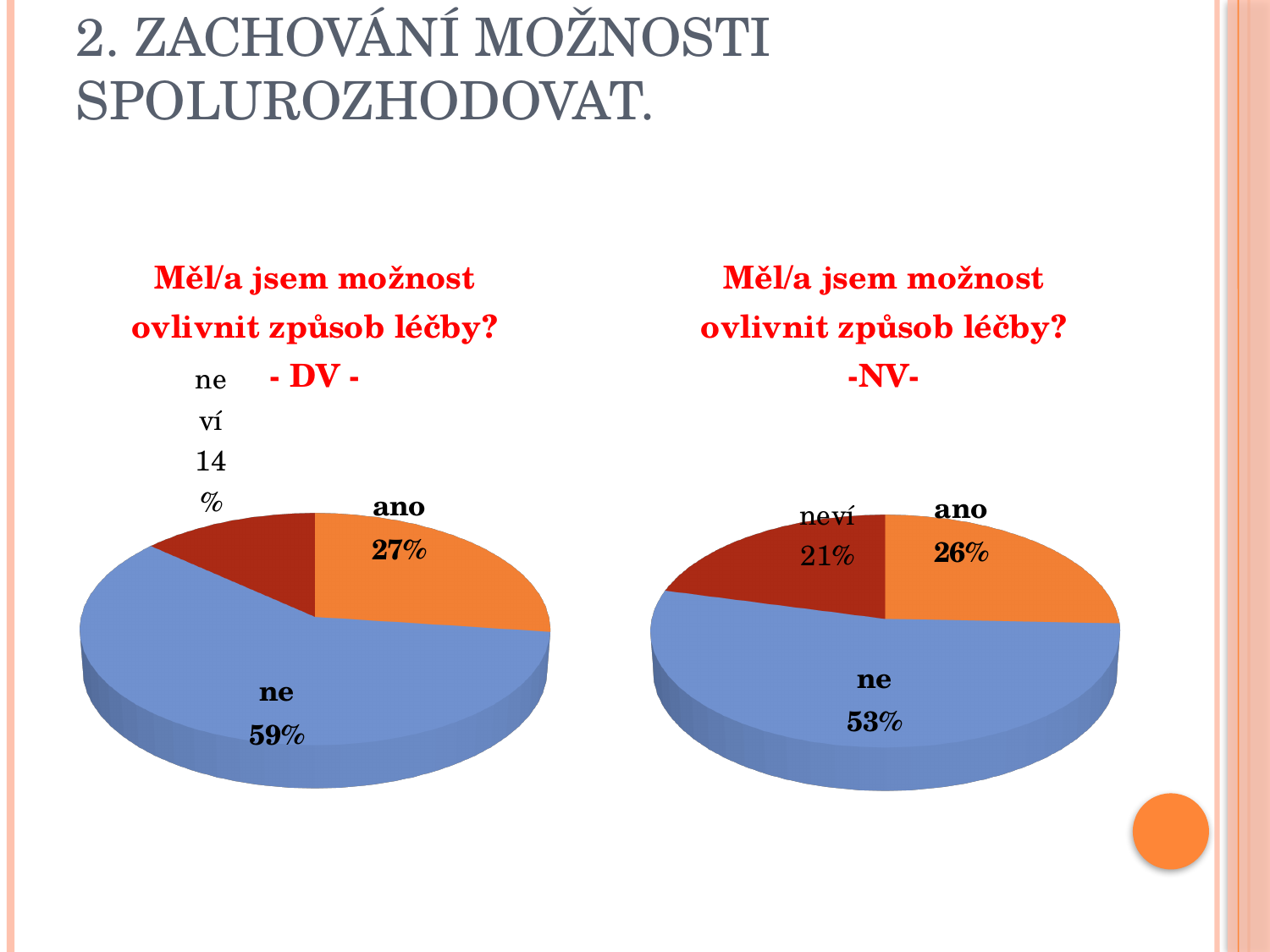

# 2. Zachování možnosti spolurozhodovat.

[unsupported chart]

[unsupported chart]